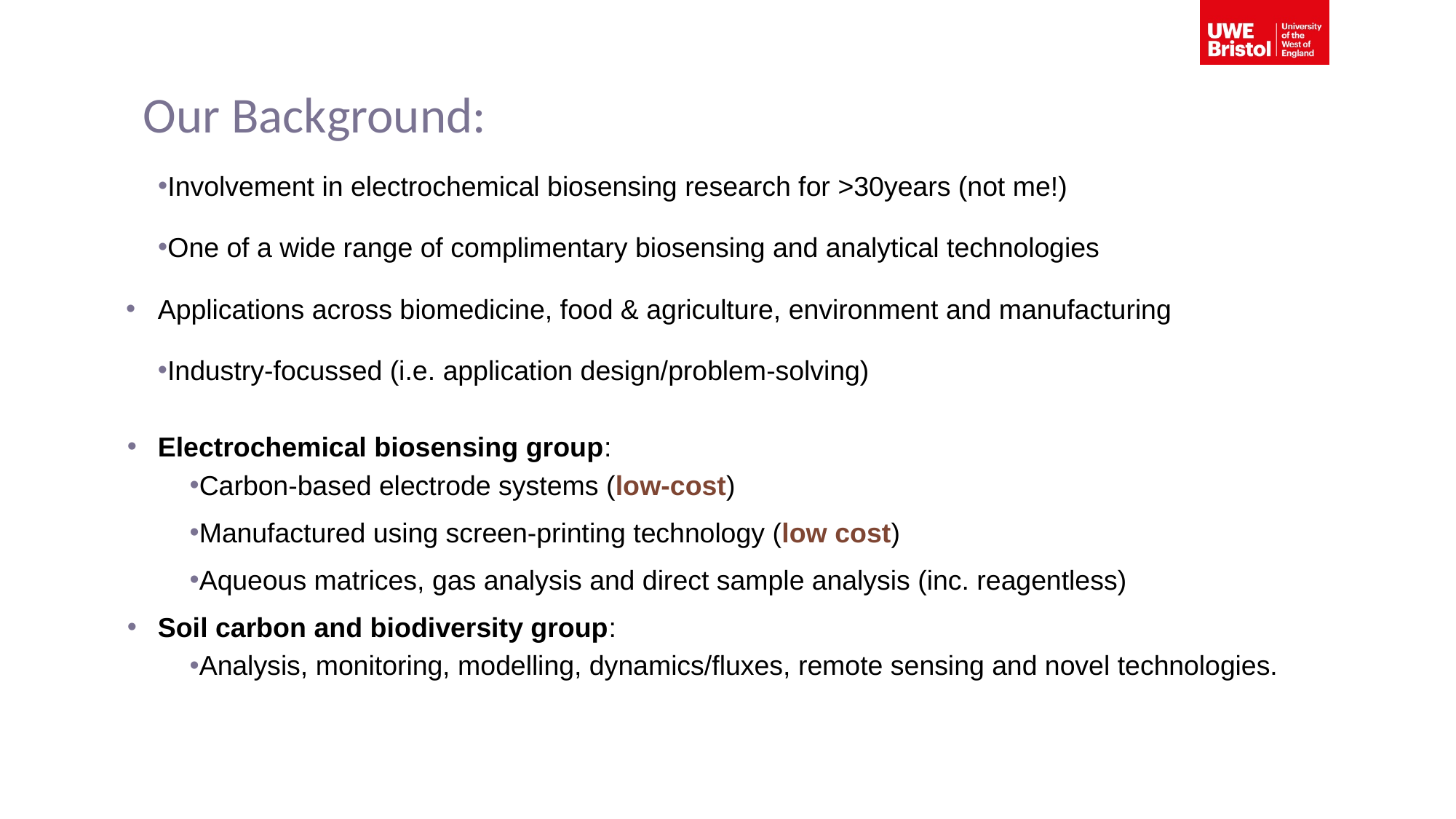

# Our Background:
Involvement in electrochemical biosensing research for >30years (not me!)

One of a wide range of complimentary biosensing and analytical technologies

Applications across biomedicine, food & agriculture, environment and manufacturing

Industry-focussed (i.e. application design/problem-solving)

Electrochemical biosensing group:
Carbon-based electrode systems (low-cost)
Manufactured using screen-printing technology (low cost)
Aqueous matrices, gas analysis and direct sample analysis (inc. reagentless)
Soil carbon and biodiversity group:
Analysis, monitoring, modelling, dynamics/fluxes, remote sensing and novel technologies.